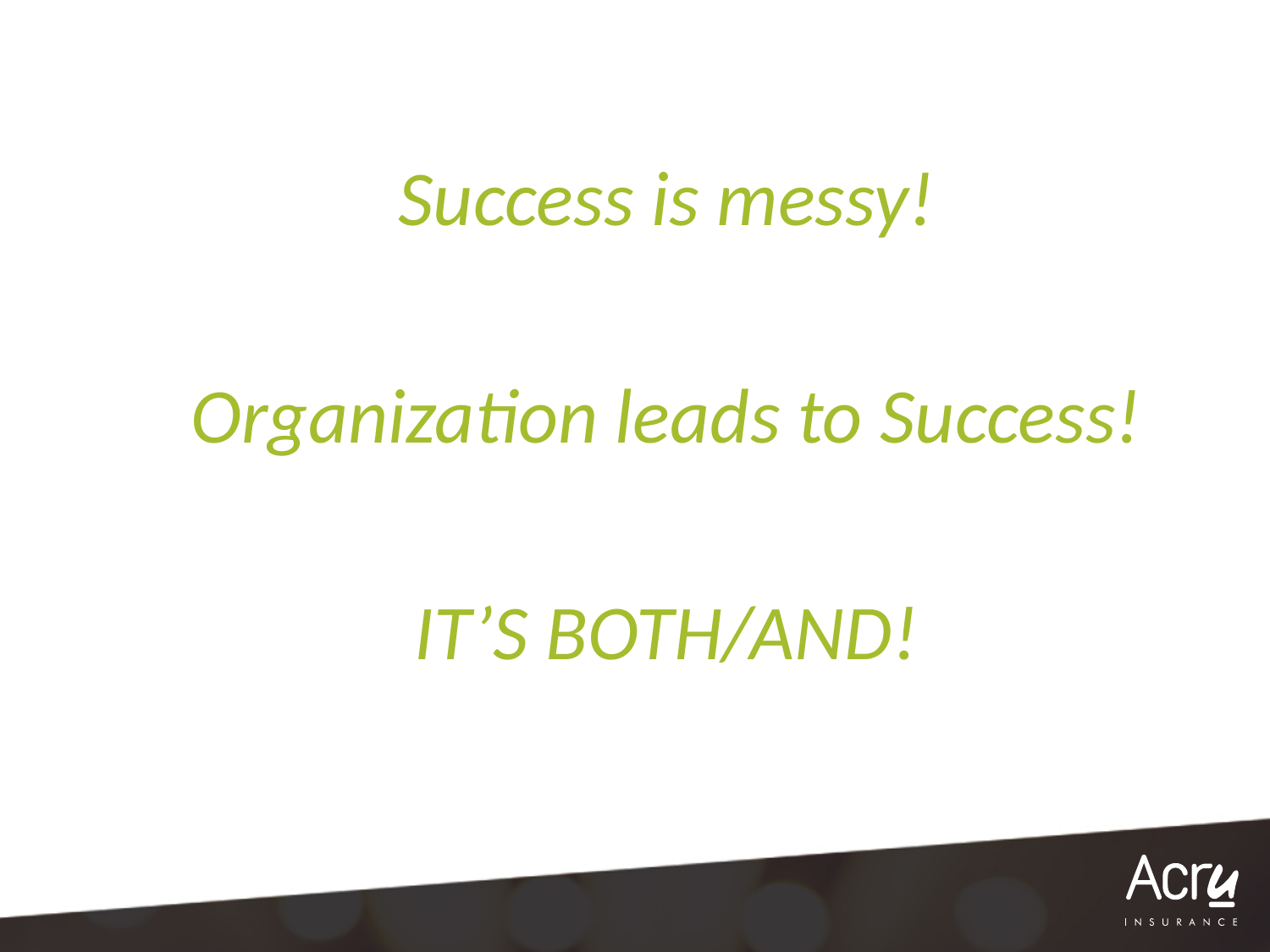

Success is messy!

Organization leads to Success!

IT’S BOTH/AND!